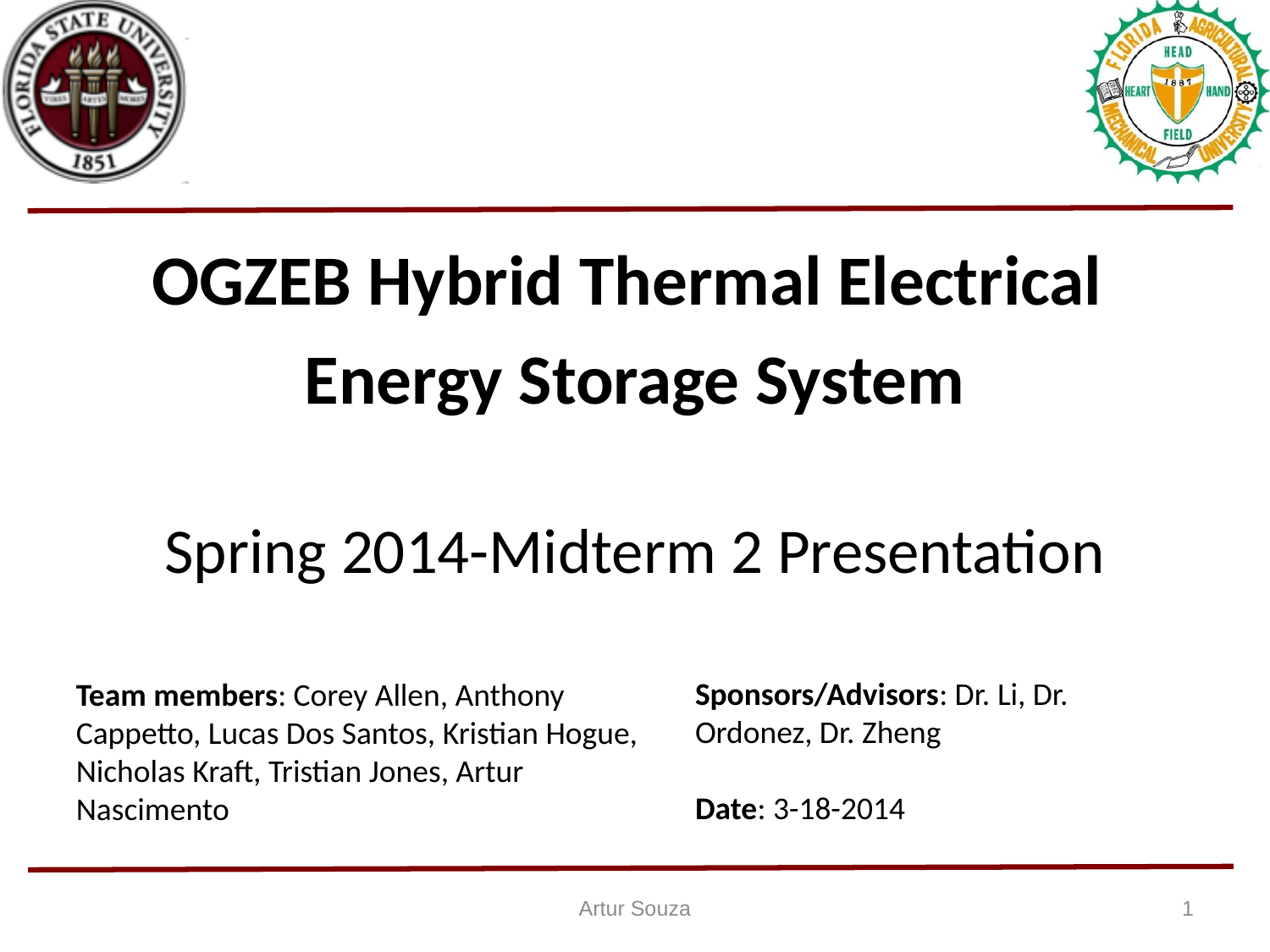

#
OGZEB Hybrid Thermal Electrical
Energy Storage System

Spring 2014-Midterm 2 Presentation

Sponsors/Advisors: Dr. Li, Dr. Ordonez, Dr. Zheng

Date: 3-18-2014
Team members: Corey Allen, Anthony Cappetto, Lucas Dos Santos, Kristian Hogue, Nicholas Kraft, Tristian Jones, Artur Nascimento
Artur Souza
1